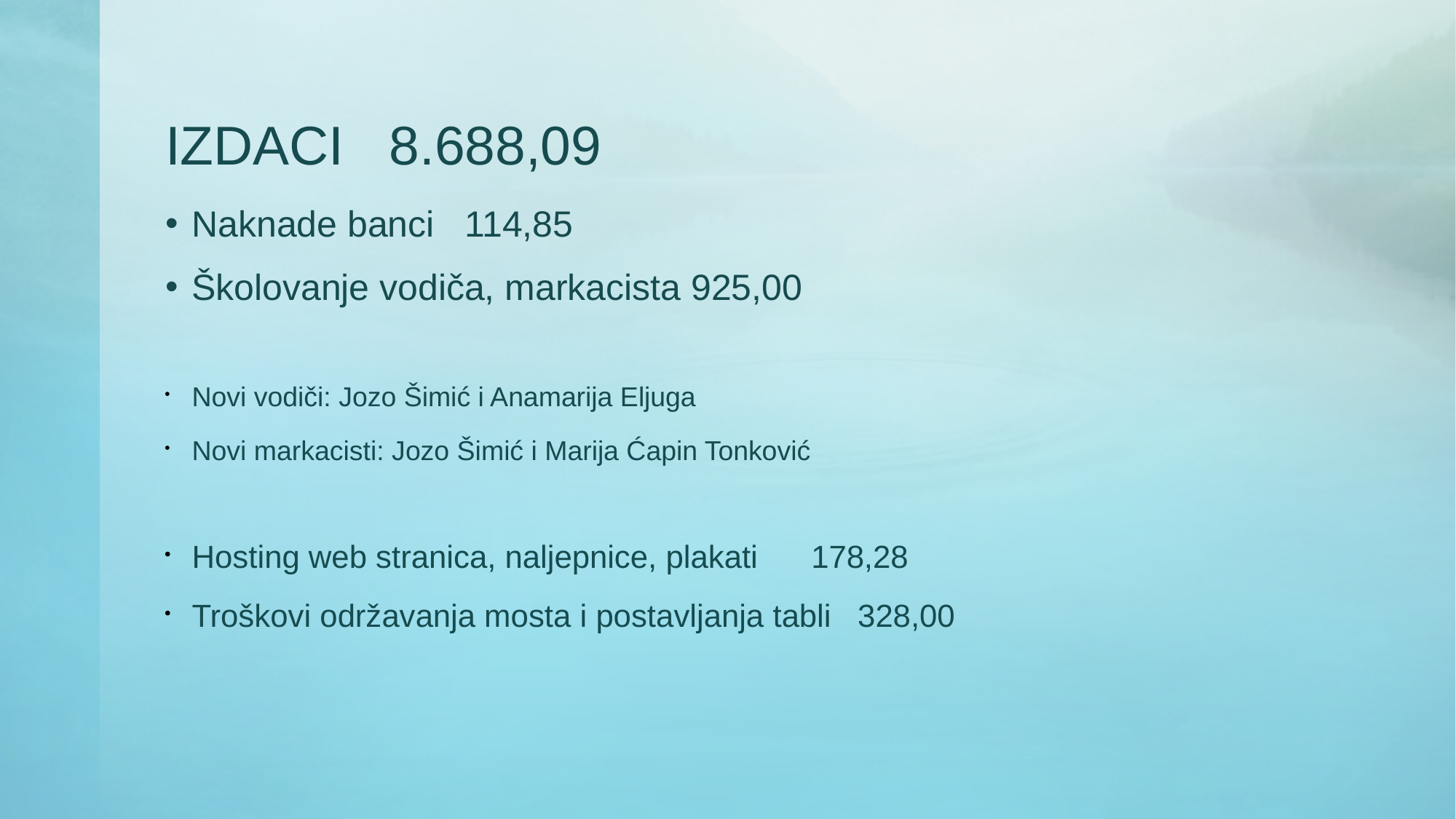

# IZDACI   8.688,09
Naknade banci   114,85
Školovanje vodiča, markacista 925,00

Novi vodiči: Jozo Šimić i Anamarija Eljuga
Novi markacisti: Jozo Šimić i Marija Ćapin Tonković

Hosting web stranica, naljepnice, plakati      178,28
Troškovi održavanja mosta i postavljanja tabli   328,00